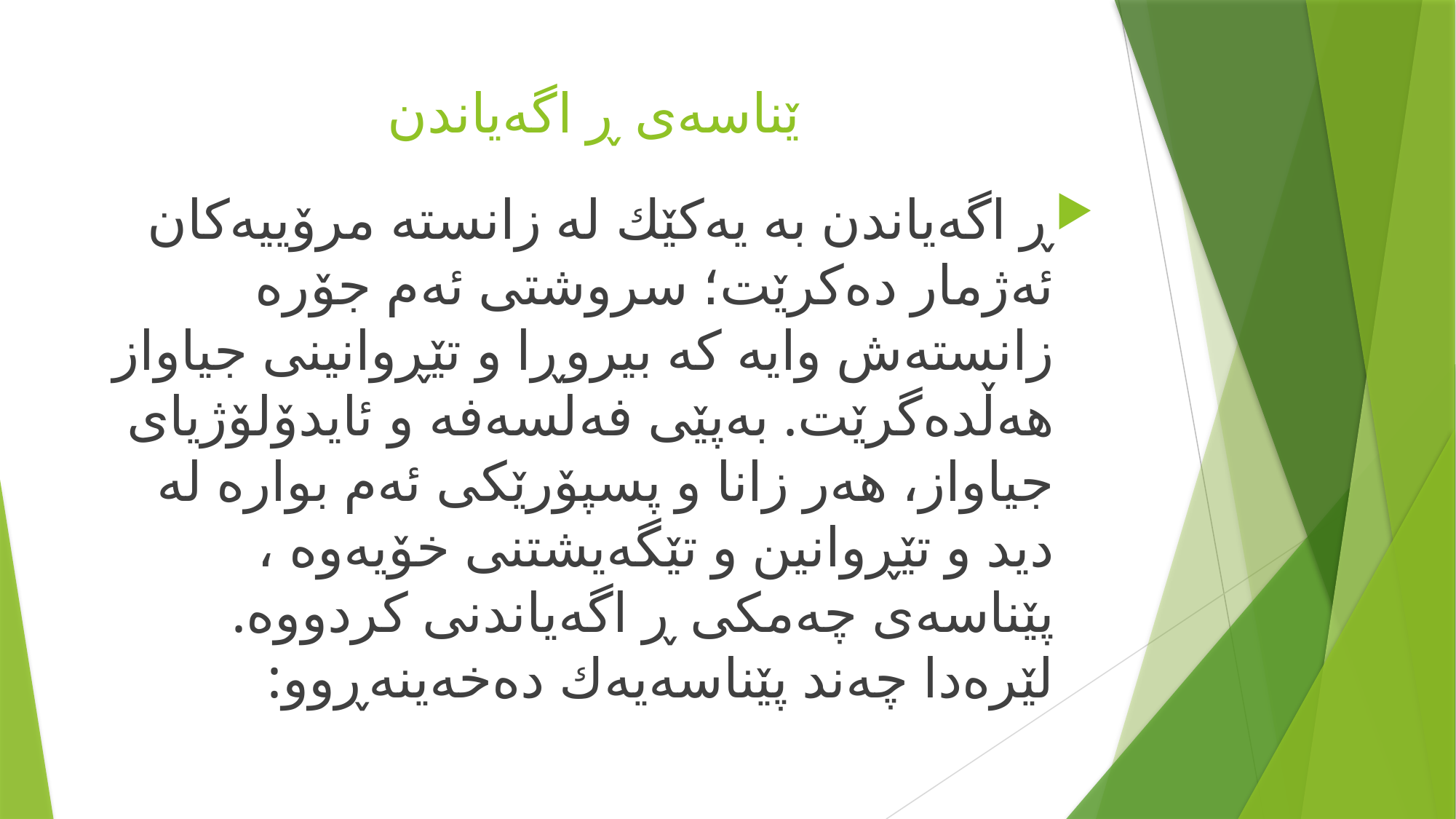

# ێناسەی ڕ اگەیاندن
ڕ اگەیاندن بە یەكێك لە زانستە مرۆییەكان ئەژمار دەكرێت؛ سروشتی ئەم جۆرە زانستەش وایە كە بیروڕا و تێڕوانینی جیاواز هەڵدەگرێت. بەپێی فەلسەفە و ئایدۆلۆژیای جیاواز، هەر زانا و پسپۆرێكی ئەم بوارە لە دید و تێڕوانین و تێگەیشتنی خۆیەوە ، پێناسەی چەمكی ڕ اگەیاندنی كردووە. لێرەدا چەند پێناسەیەك دەخەینەڕوو: